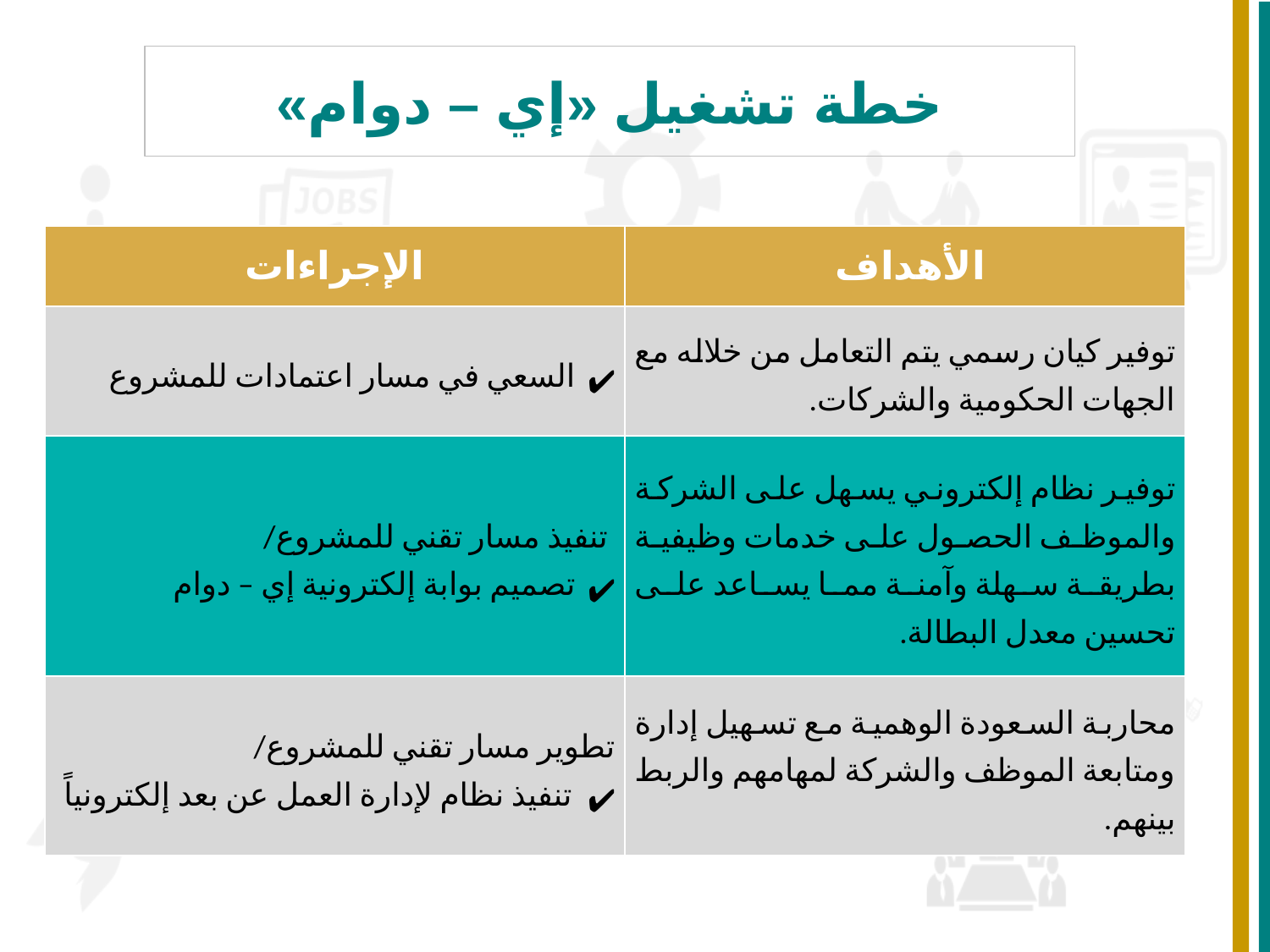

# خطة تشغيل «إي – دوام»
| الإجراءات | الأهداف |
| --- | --- |
| السعي في مسار اعتمادات للمشروع | توفير كيان رسمي يتم التعامل من خلاله مع الجهات الحكومية والشركات. |
| تنفيذ مسار تقني للمشروع/ تصميم بوابة إلكترونية إي – دوام | توفير نظام إلكتروني يسهل على الشركة والموظف الحصول على خدمات وظيفية بطريقة سهلة وآمنة مما يساعد على تحسين معدل البطالة. |
| تطوير مسار تقني للمشروع/ تنفيذ نظام لإدارة العمل عن بعد إلكترونياً | محاربة السعودة الوهمية مع تسهيل إدارة ومتابعة الموظف والشركة لمهامهم والربط بينهم. |